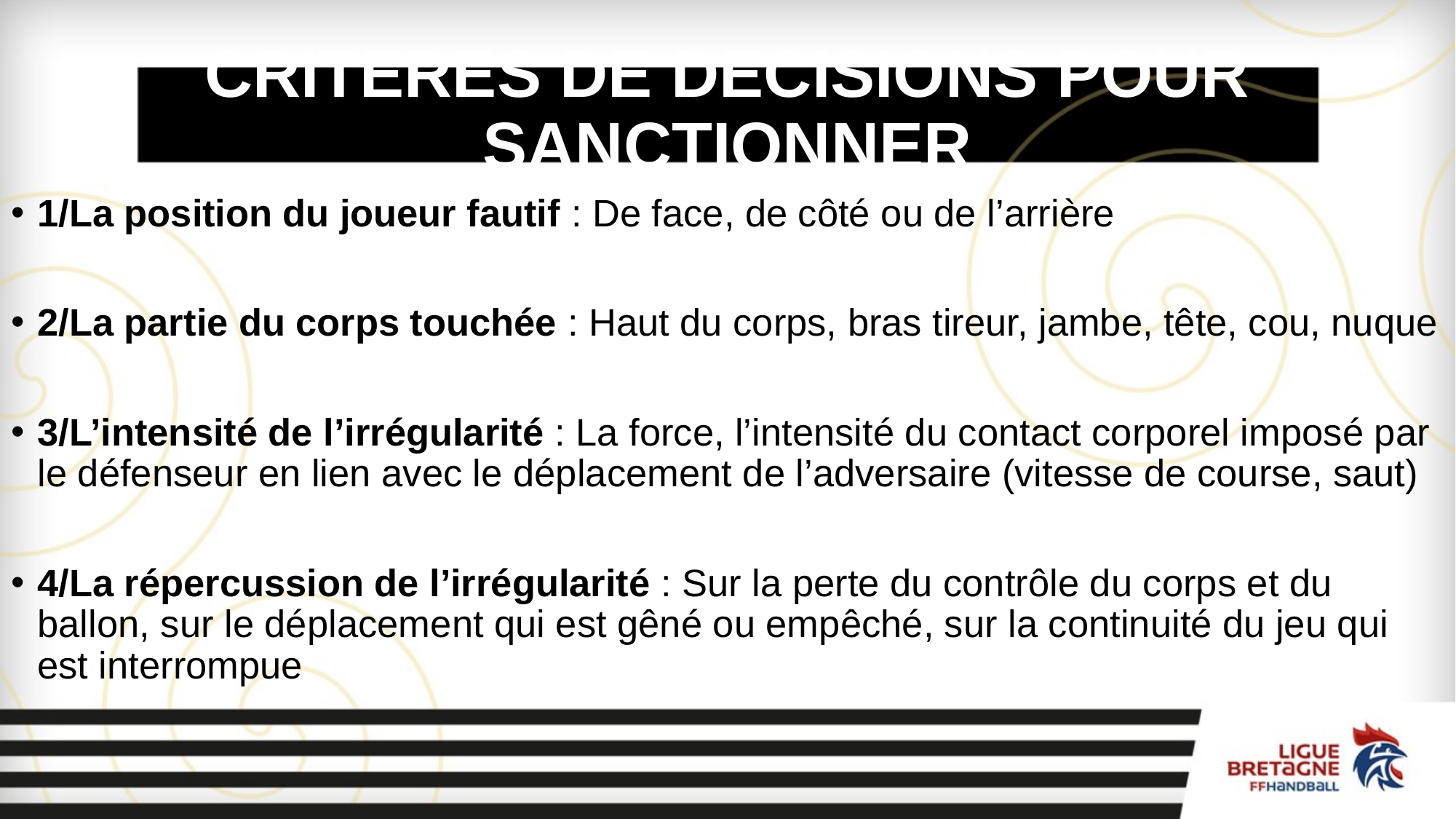

# CRITERES DE DECISIONS POUR SANCTIONNER
1/La position du joueur fautif : De face, de côté ou de l’arrière

2/La partie du corps touchée : Haut du corps, bras tireur, jambe, tête, cou, nuque

3/L’intensité de l’irrégularité : La force, l’intensité du contact corporel imposé par le défenseur en lien avec le déplacement de l’adversaire (vitesse de course, saut)

4/La répercussion de l’irrégularité : Sur la perte du contrôle du corps et du ballon, sur le déplacement qui est gêné ou empêché, sur la continuité du jeu qui est interrompue